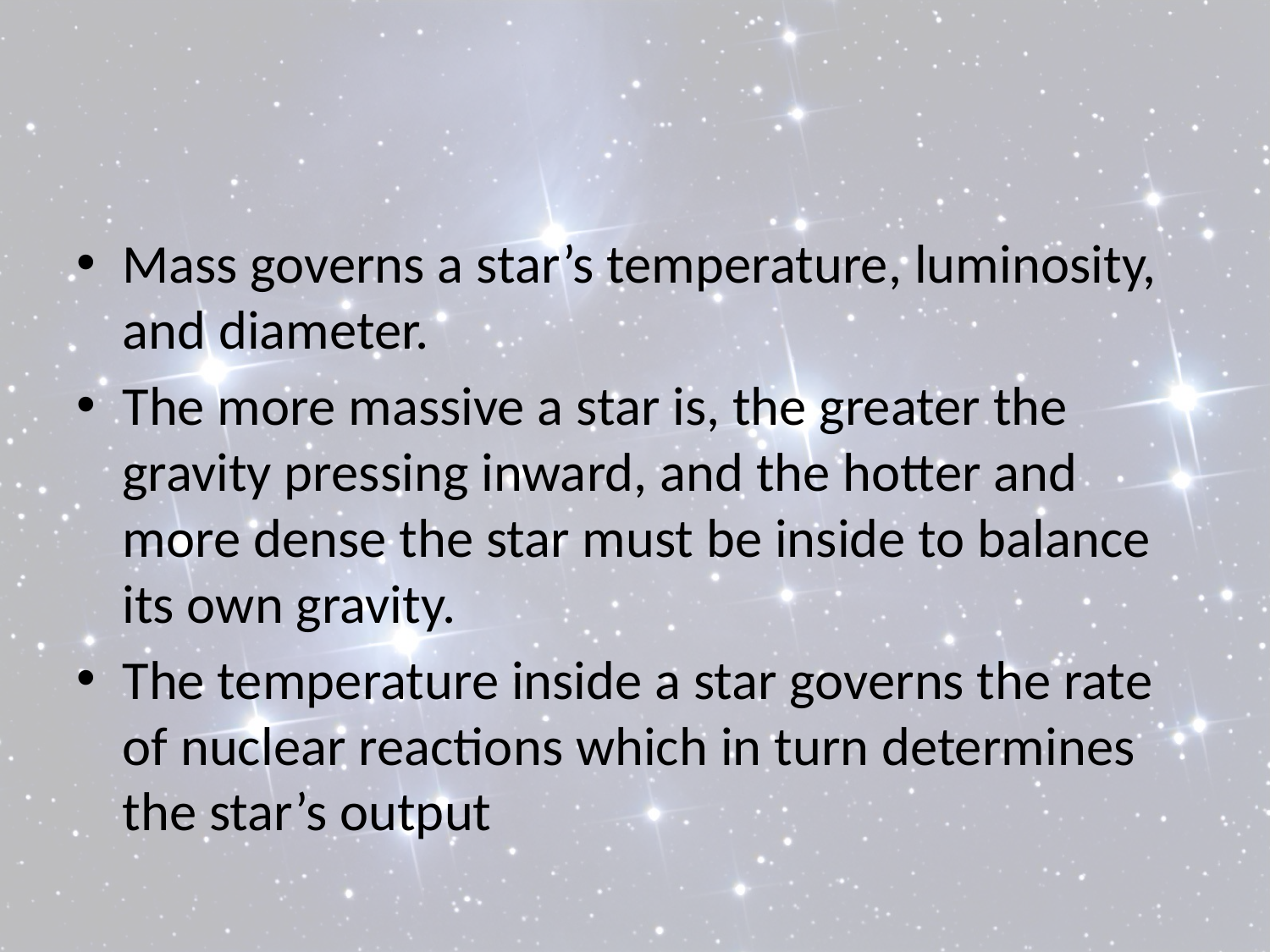

#
Mass governs a star’s temperature, luminosity, and diameter.
The more massive a star is, the greater the gravity pressing inward, and the hotter and more dense the star must be inside to balance its own gravity.
The temperature inside a star governs the rate of nuclear reactions which in turn determines the star’s output